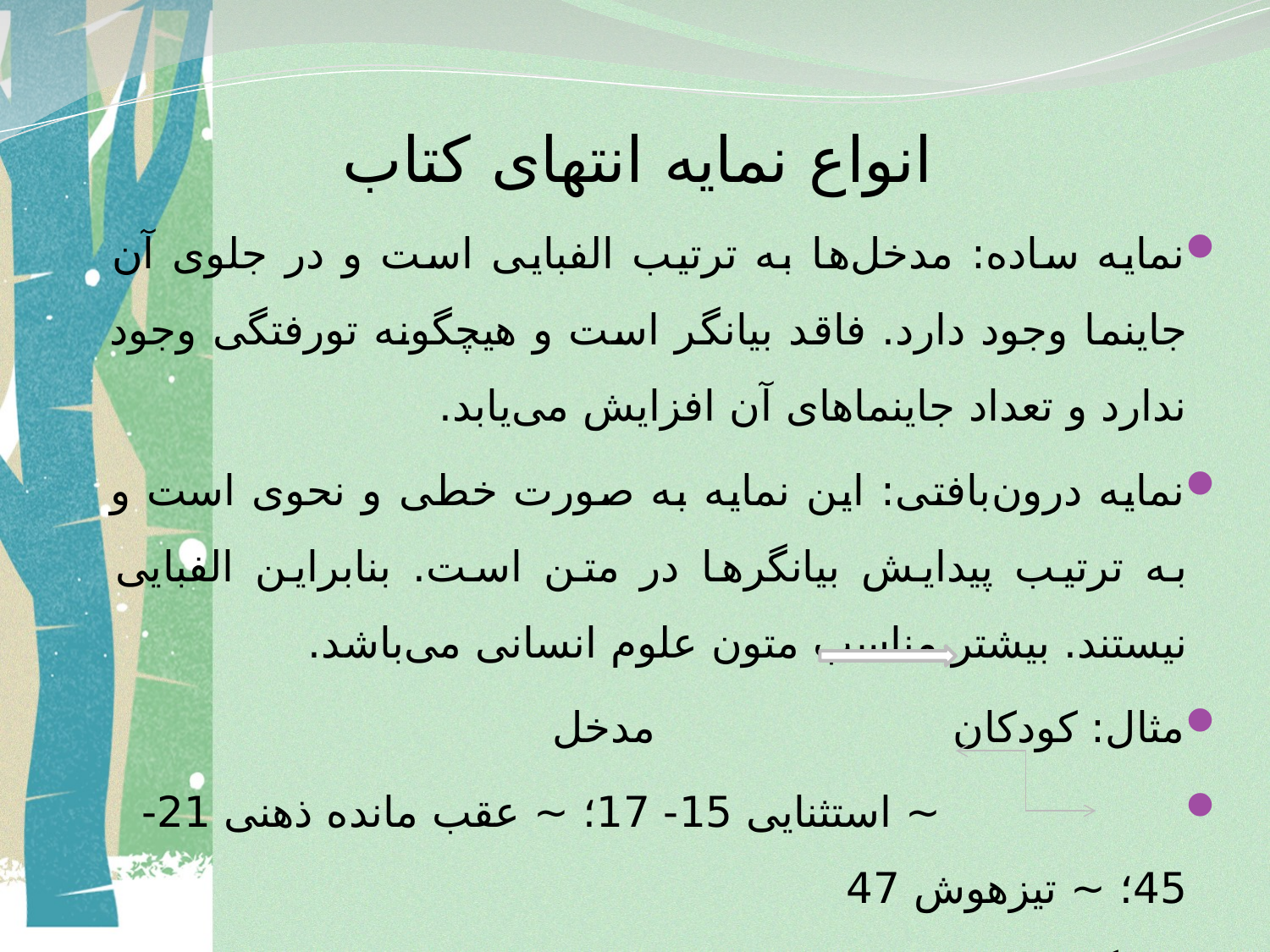

# انواع نمایه انتهای کتاب
نمایه ساده: مدخل‌ها به ترتیب الفبایی است و در جلوی آن جاینما وجود دارد. فاقد بیانگر است و هیچگونه تورفتگی وجود ندارد و تعداد جاینماهای آن افزایش می‌یابد.
نمایه درون‌بافتی: این نمایه به صورت خطی و نحوی است و به ترتیب پیدایش بیانگرها در متن است. بنابراین الفبایی نیستند. بیشتر مناسب متون علوم انسانی می‌باشد.
مثال: کودکان                      مدخل
                  ~ استثنایی 15- 17؛ ~ عقب مانده ذهنی 21-45؛ ~ تیزهوش 47
 بیانگر